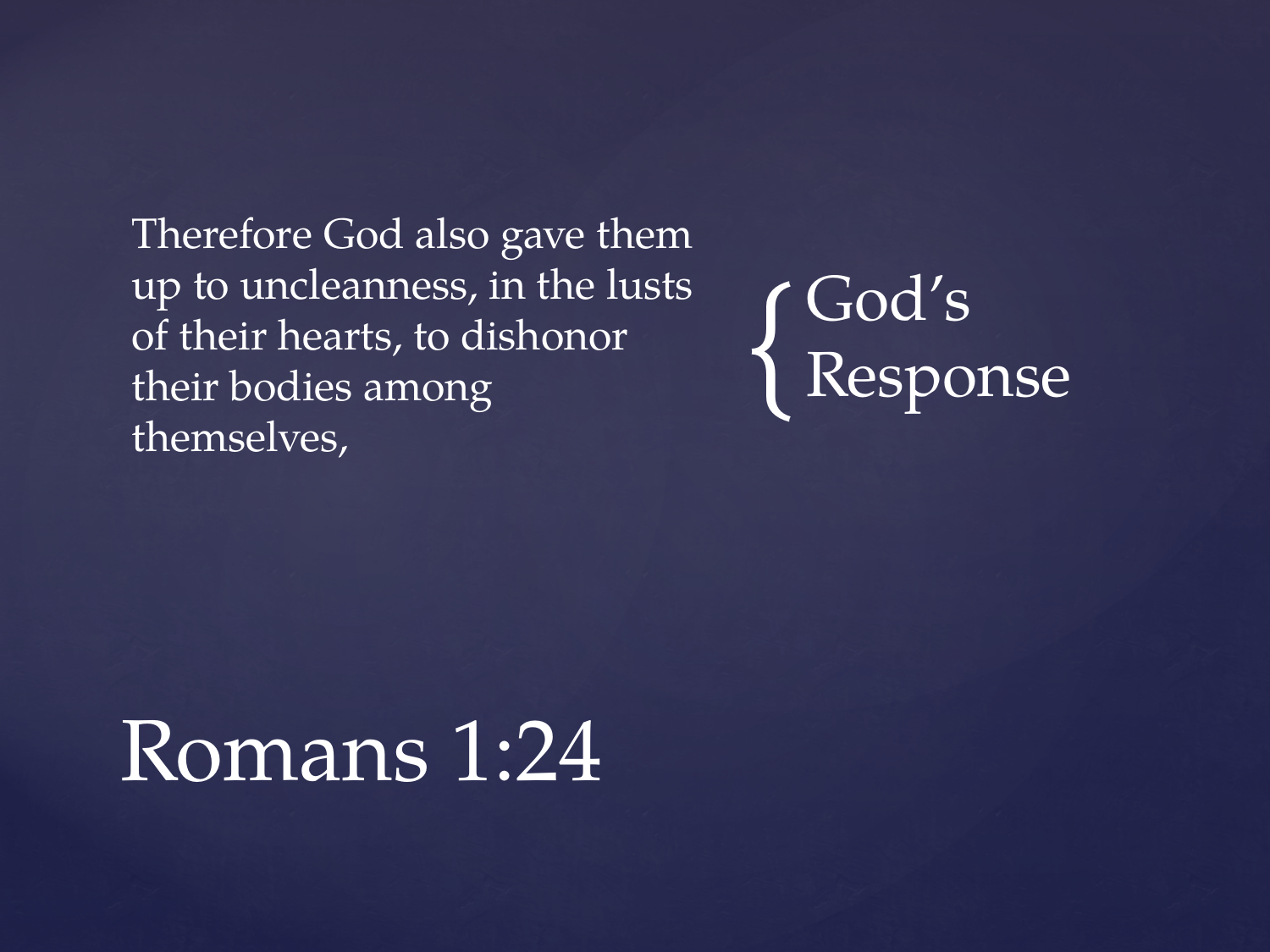

Therefore God also gave them up to uncleanness, in the lusts of their hearts, to dishonor their bodies among themselves,
God’s Response
# Romans 1:24